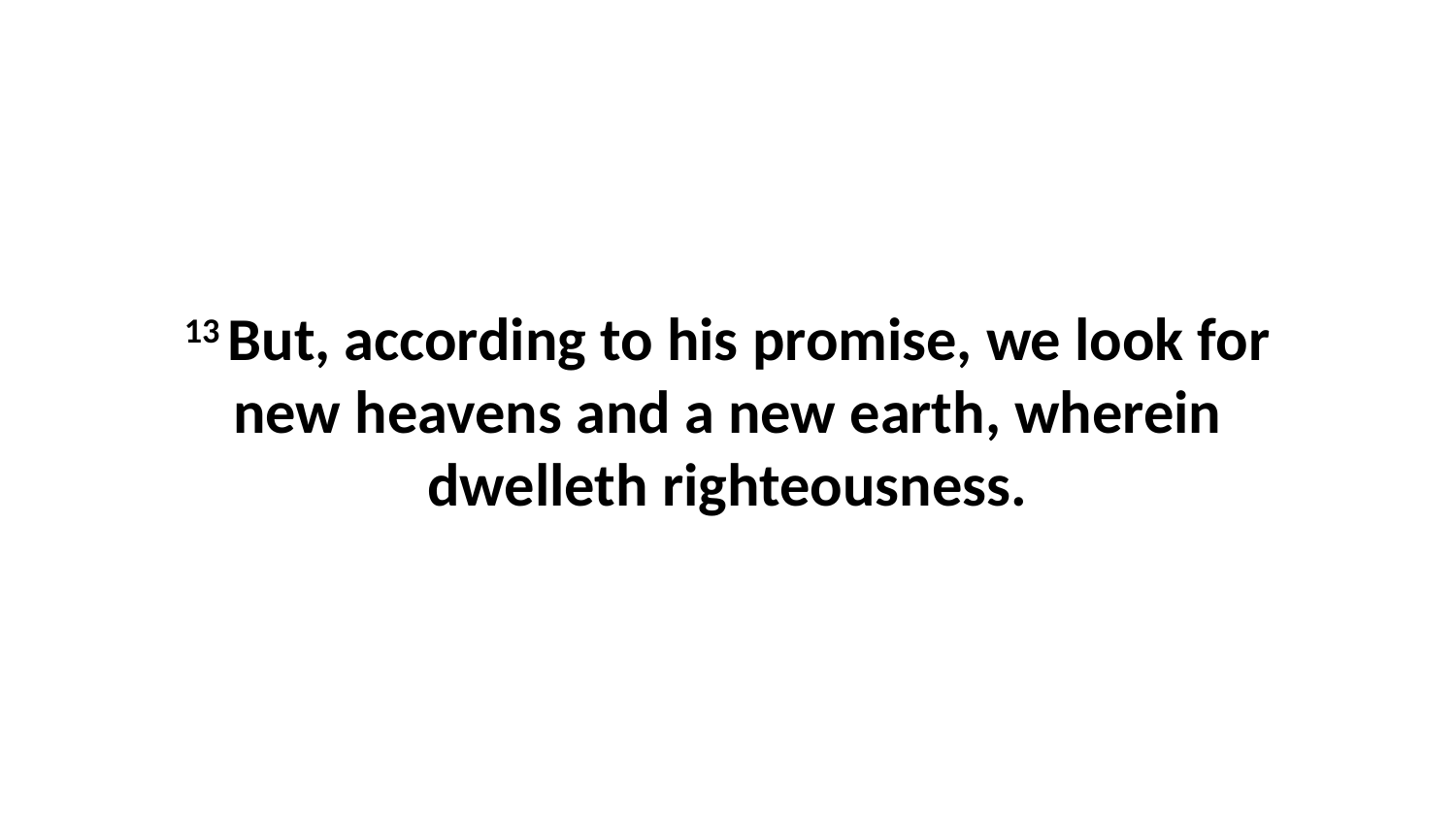

13 But, according to his promise, we look for new heavens and a new earth, wherein dwelleth righteousness.